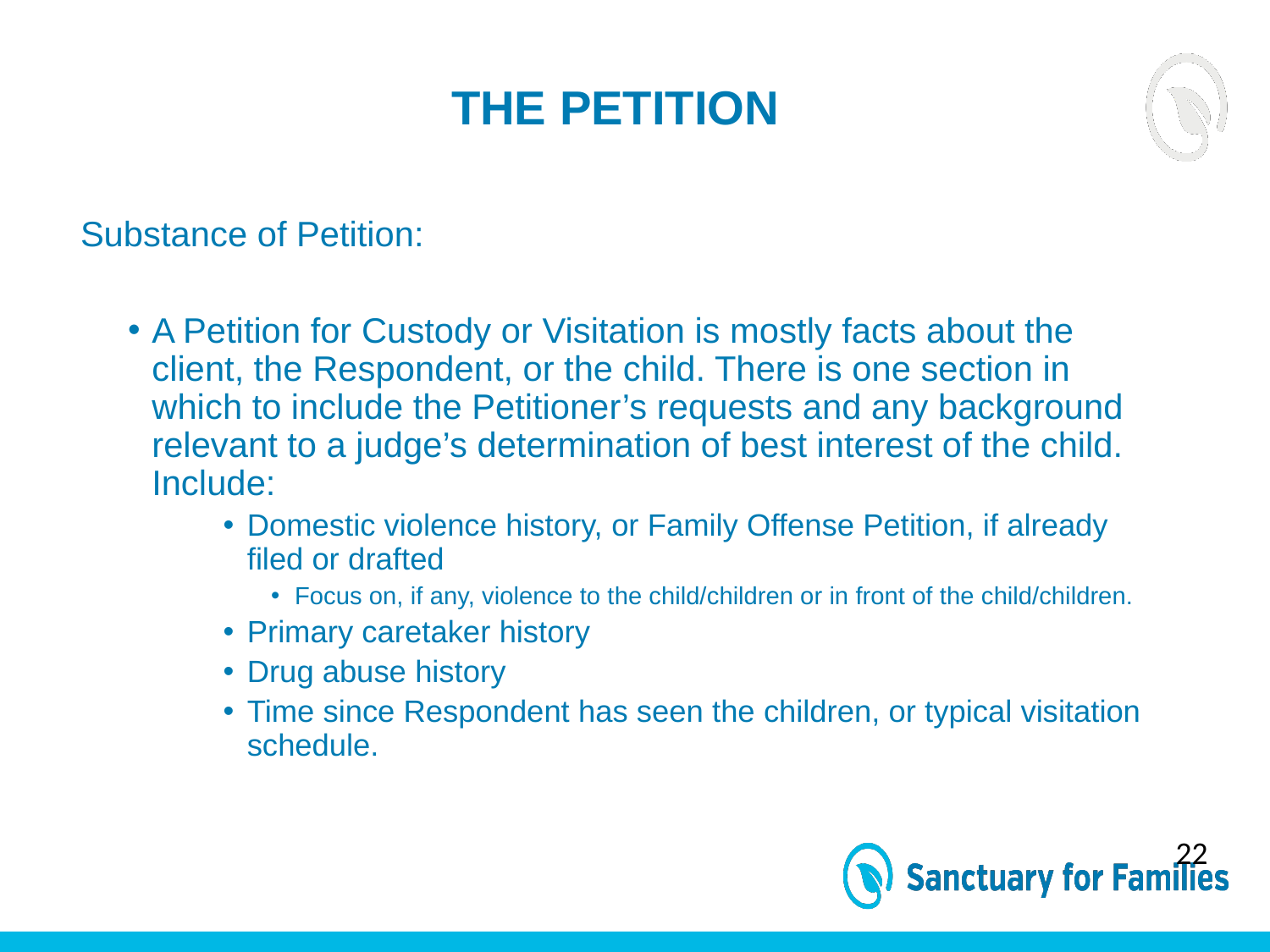

THE PETITION

Substance of Petition:

A Petition for Custody or Visitation is mostly facts about the client, the Respondent, or the child. There is one section in which to include the Petitioner’s requests and any background relevant to a judge’s determination of best interest of the child. Include:
Domestic violence history, or Family Offense Petition, if already filed or drafted
Focus on, if any, violence to the child/children or in front of the child/children.
Primary caretaker history
Drug abuse history
Time since Respondent has seen the children, or typical visitation schedule.

22